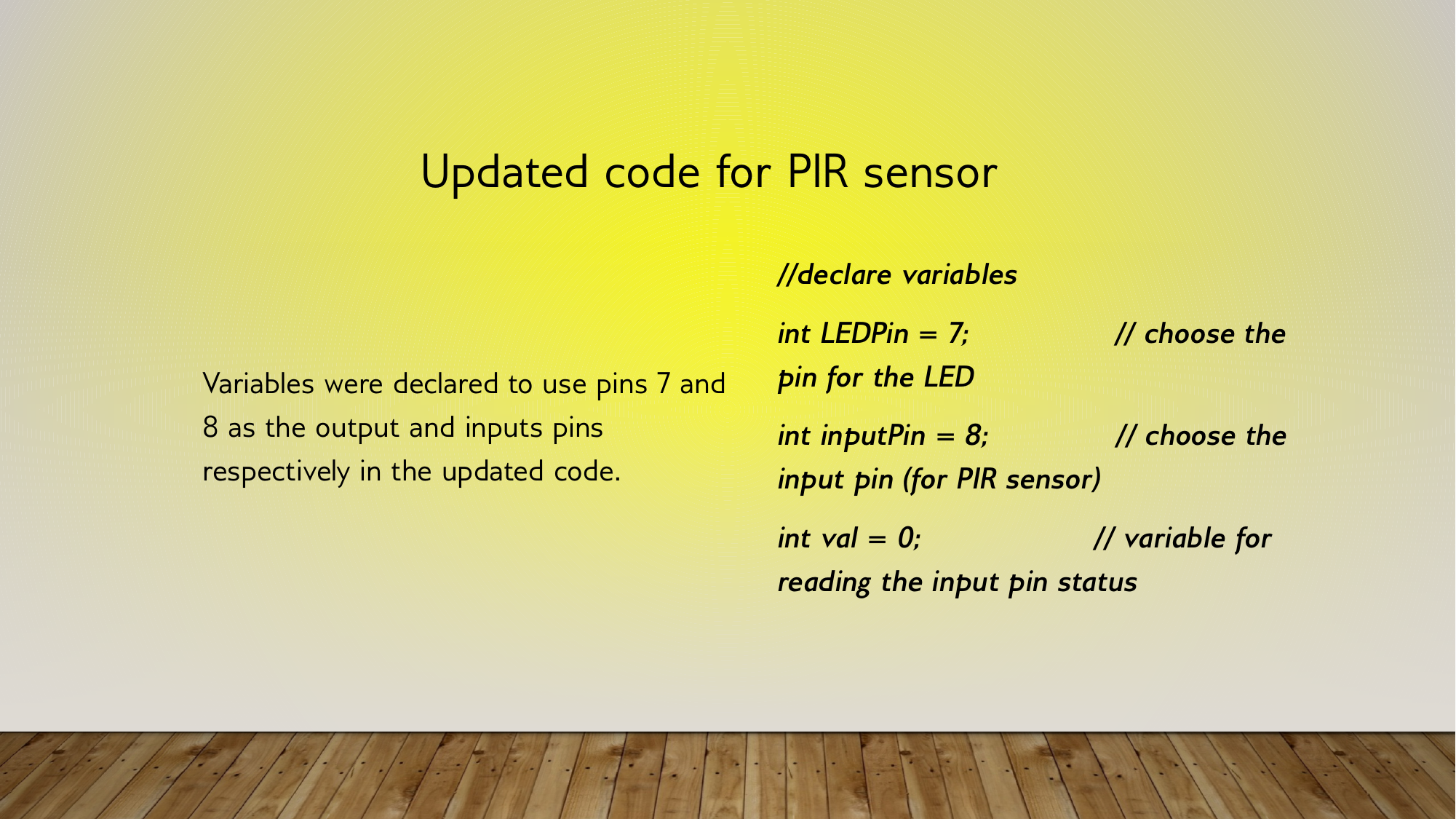

# Updated code for PIR sensor
//declare variables
int LEDPin = 7;                // choose the pin for the LED
int inputPin = 8;              // choose the input pin (for PIR sensor)
int val = 0;                   // variable for reading the input pin status

Variables were declared to use pins 7 and 8 as the output and inputs pins respectively in the updated code.